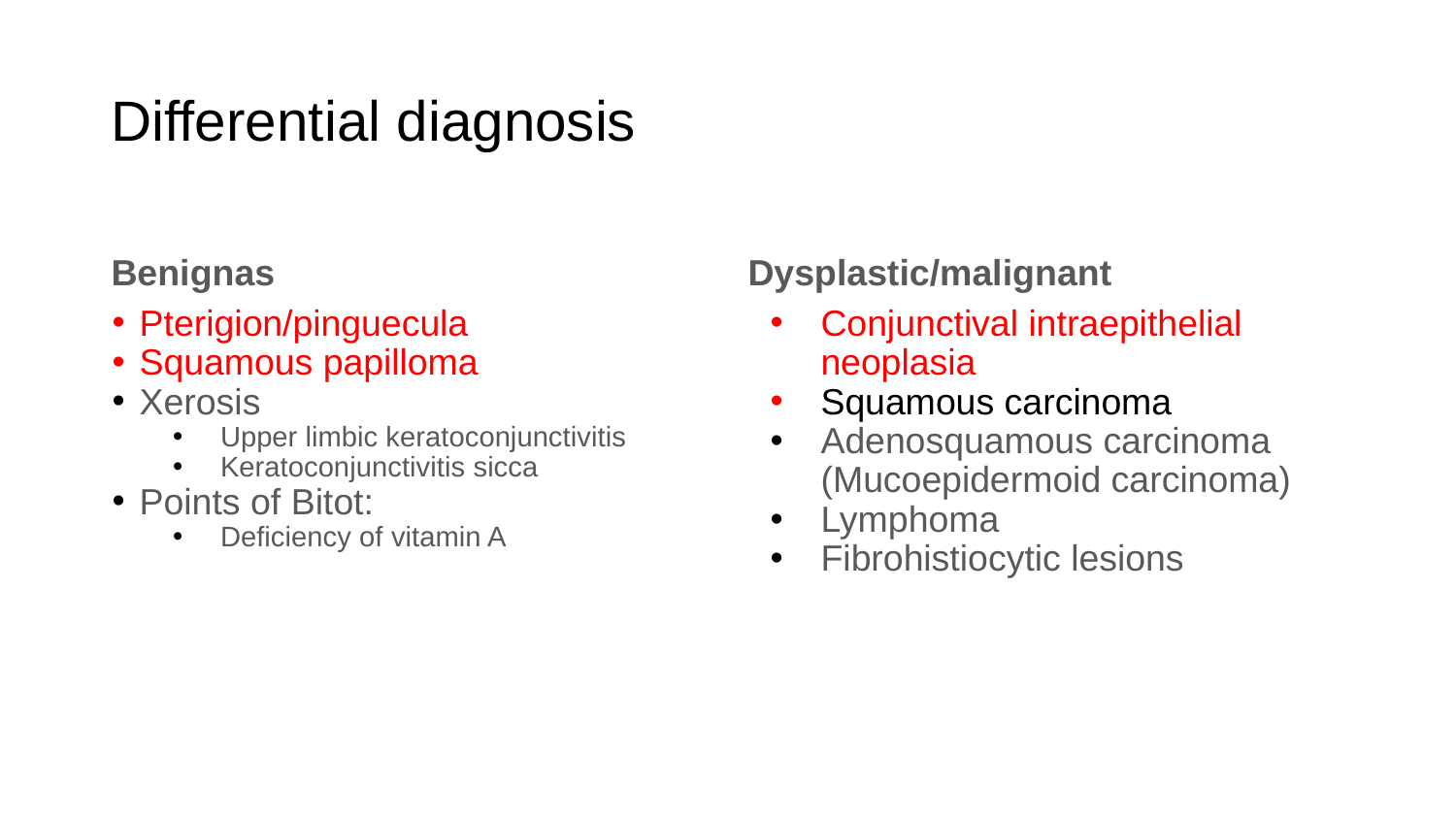

# Differential diagnosis
Benignas
Dysplastic/malignant
Pterigion/pinguecula
Squamous papilloma
Xerosis
Upper limbic keratoconjunctivitis
Keratoconjunctivitis sicca
Points of Bitot:
Deficiency of vitamin A
Conjunctival intraepithelial neoplasia
Squamous carcinoma
Adenosquamous carcinoma (Mucoepidermoid carcinoma)
Lymphoma
Fibrohistiocytic lesions